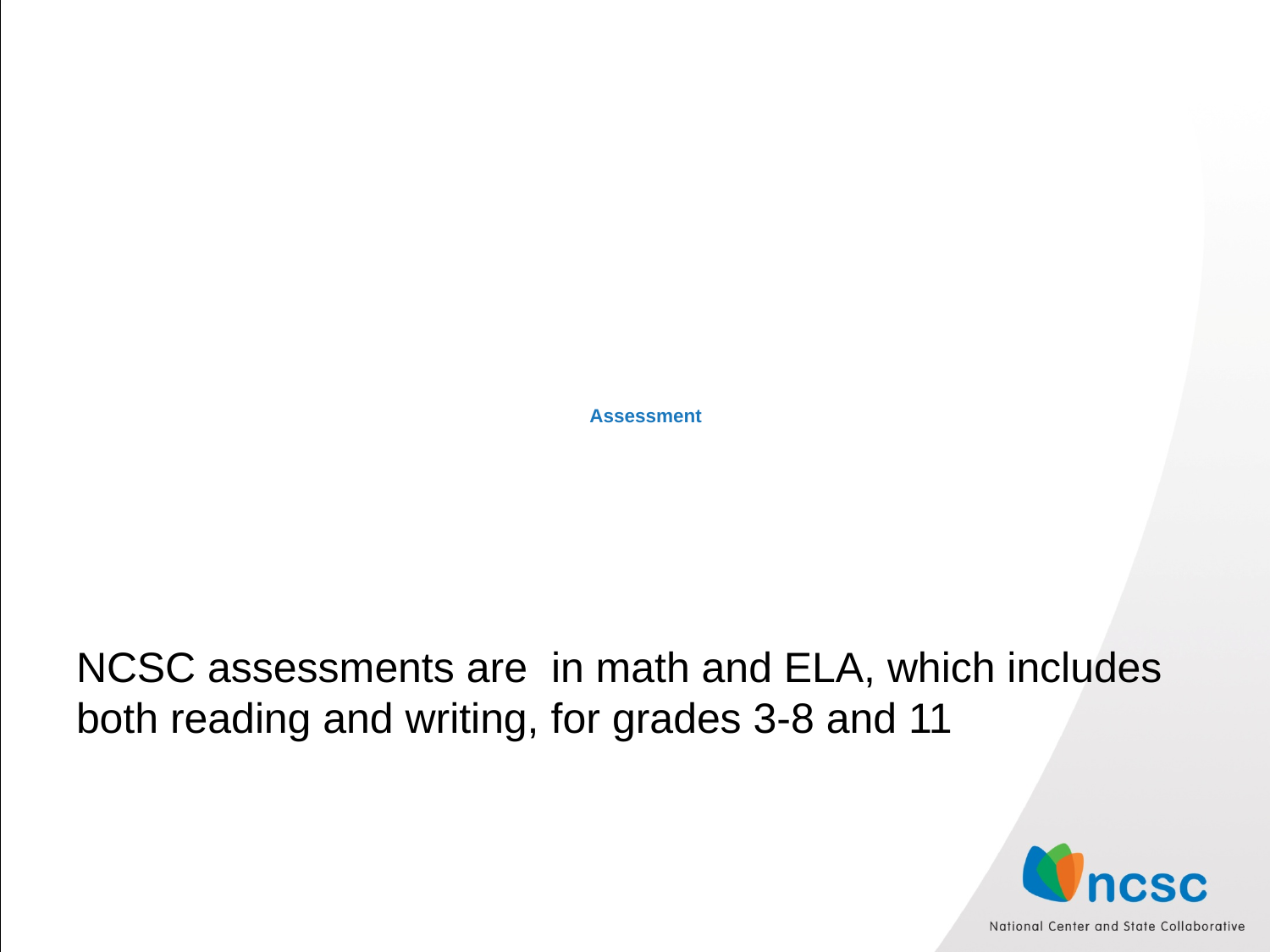

NCSC assessments are  in math and ELA, which includes both reading and writing, for grades 3-8 and 11
# Assessment